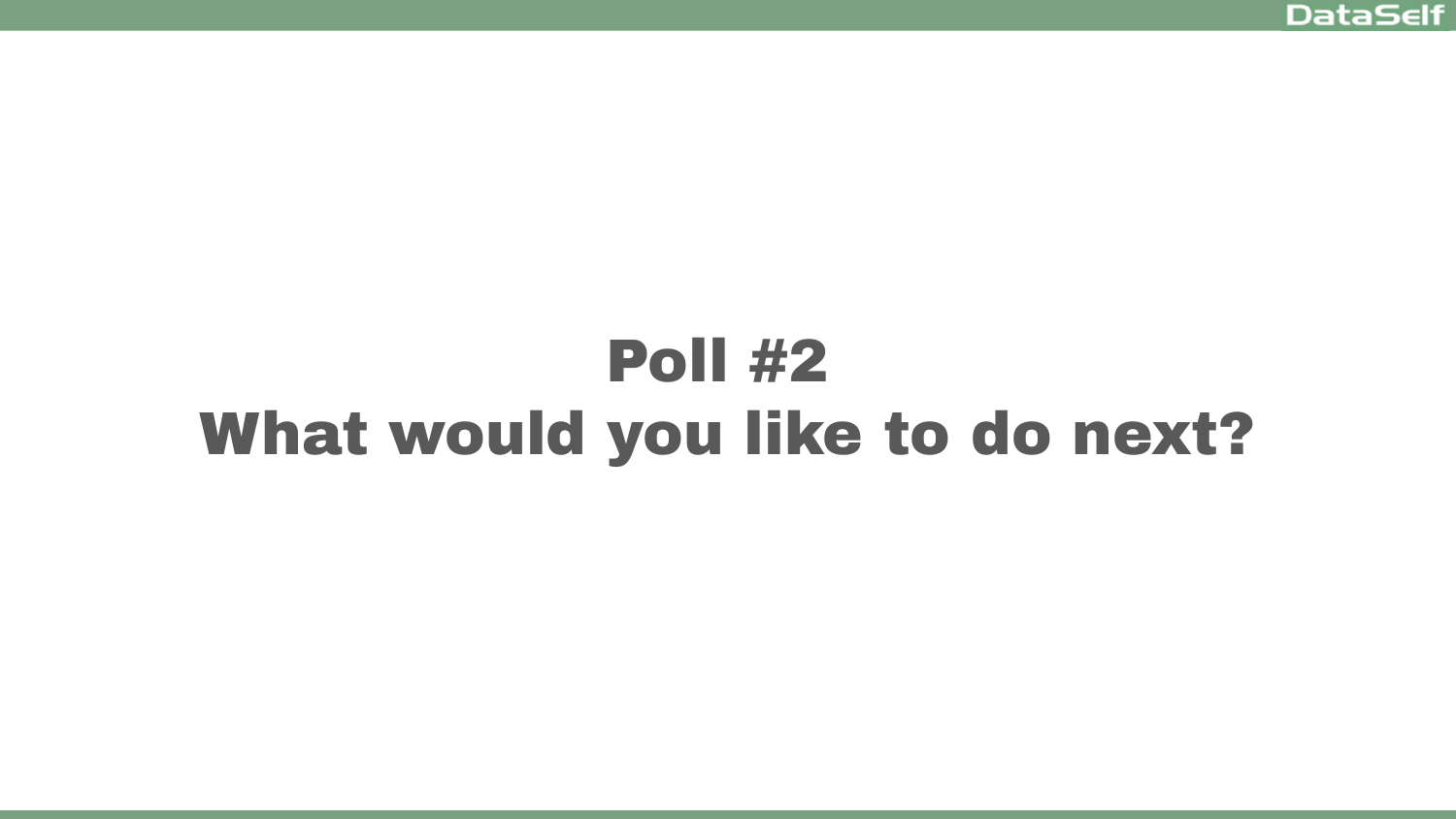

Poll #2
What would you like to do next?